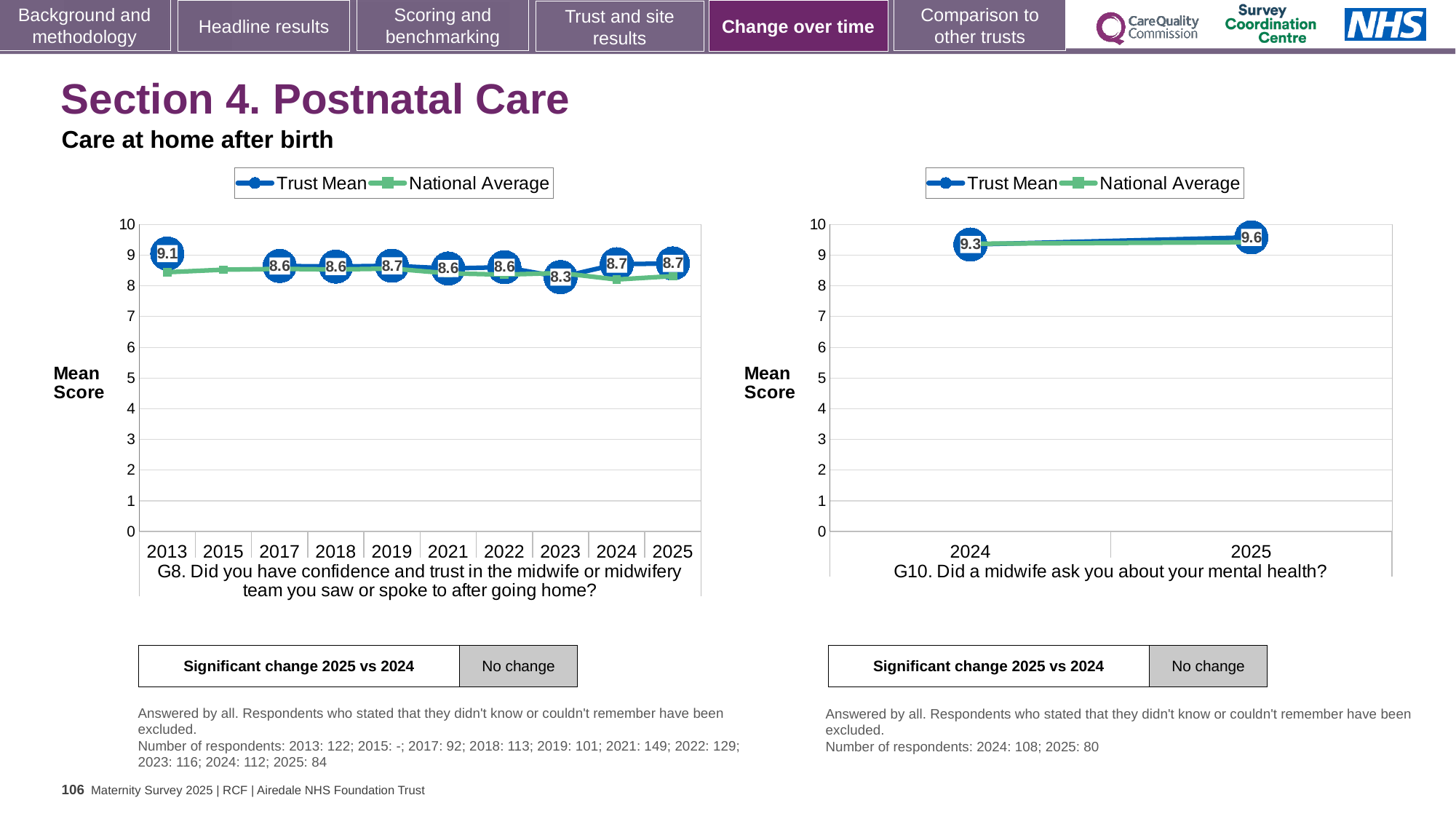

# Section 4. Postnatal Care
Care at home after birth

### Chart

| Category | Trust Mean | National Average |
|---|---|---|
| 2013 | 9.052332332740136 | 8.443394207072098 |
| 2015 | None | 8.525082438616236 |
| 2017 | 8.647569157299634 | 8.552800072025812 |
| 2018 | 8.62724544513944 | 8.53242768446763 |
| 2019 | 8.654115377872781 | 8.562109395838668 |
| 2021 | 8.56471327578385 | 8.407199752376819 |
| 2022 | 8.608971775244571 | 8.364492063172161 |
| 2023 | 8.283230577152592 | 8.417992586428651 |
| 2024 | 8.704192705754702 | 8.207325464757053 |
| 2025 | 8.729333750688408 | 8.315614423771441 |

### Chart

| Category | Trust Mean | National Average |
|---|---|---|
| 2024 | 9.34370006918816 | 9.371584549873807 |
| 2025 | 9.579162473849061 | 9.42051832693087 |
| Significant change 2025 vs 2024 | No change |
| --- | --- |
| Significant change 2025 vs 2024 | No change |
| --- | --- |
Answered by all. Respondents who stated that they didn't know or couldn't remember have been excluded.
Number of respondents: 2013: 122; 2015: -; 2017: 92; 2018: 113; 2019: 101; 2021: 149; 2022: 129; 2023: 116; 2024: 112; 2025: 84
Answered by all. Respondents who stated that they didn't know or couldn't remember have been excluded.
Number of respondents: 2024: 108; 2025: 80
106